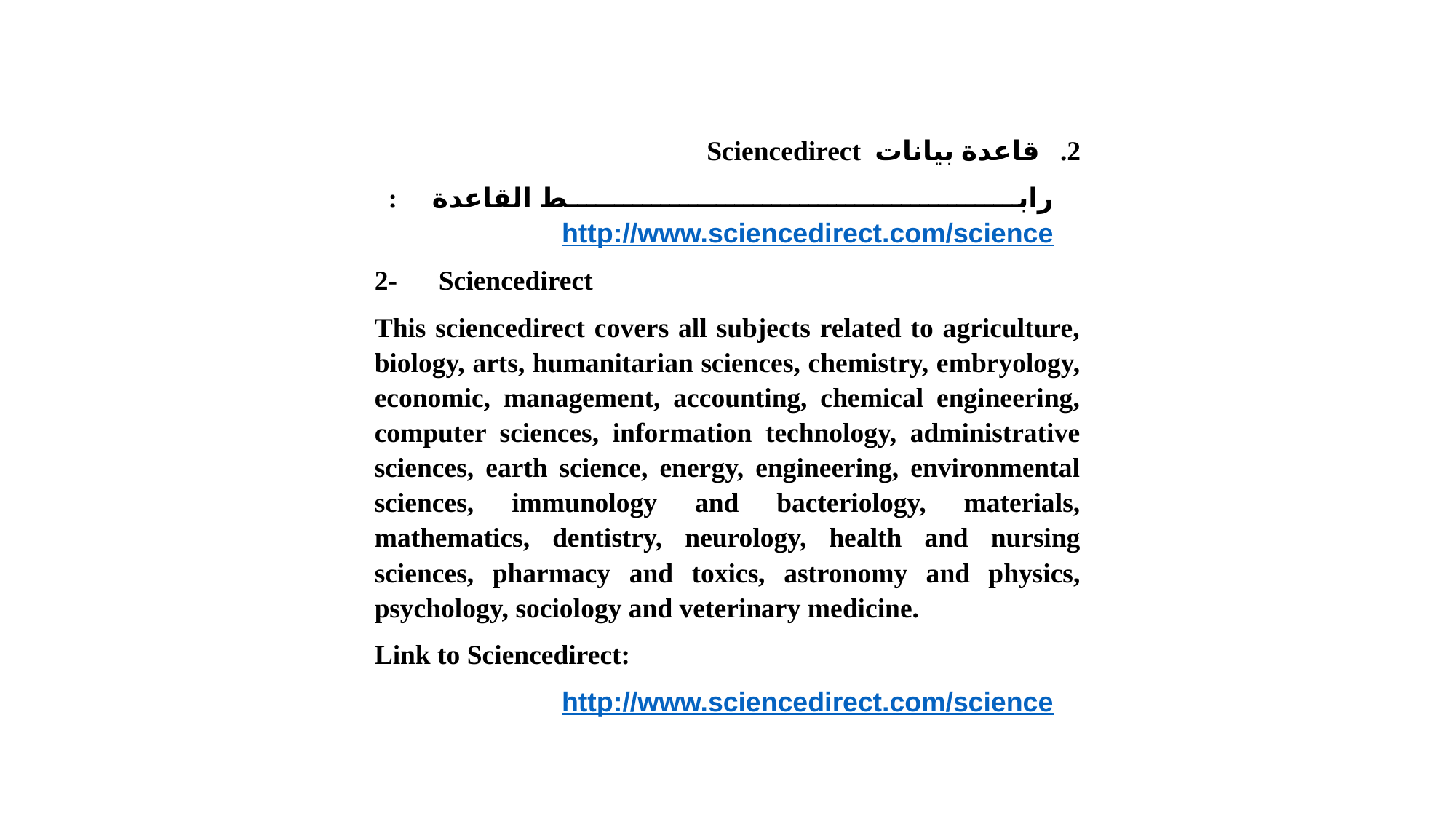

قاعدة بيانات  Sciencedirect
رابط القاعدة     :  http://www.sciencedirect.com/science
2-      Sciencedirect
This sciencedirect covers all subjects related to agriculture, biology, arts, humanitarian sciences, chemistry, embryology, economic, management, accounting, chemical engineering, computer sciences, information technology, administrative sciences, earth science, energy, engineering, environmental sciences, immunology and bacteriology, materials, mathematics, dentistry, neurology, health and nursing sciences, pharmacy and toxics, astronomy and physics, psychology, sociology and veterinary medicine.
Link to Sciencedirect:
http://www.sciencedirect.com/science